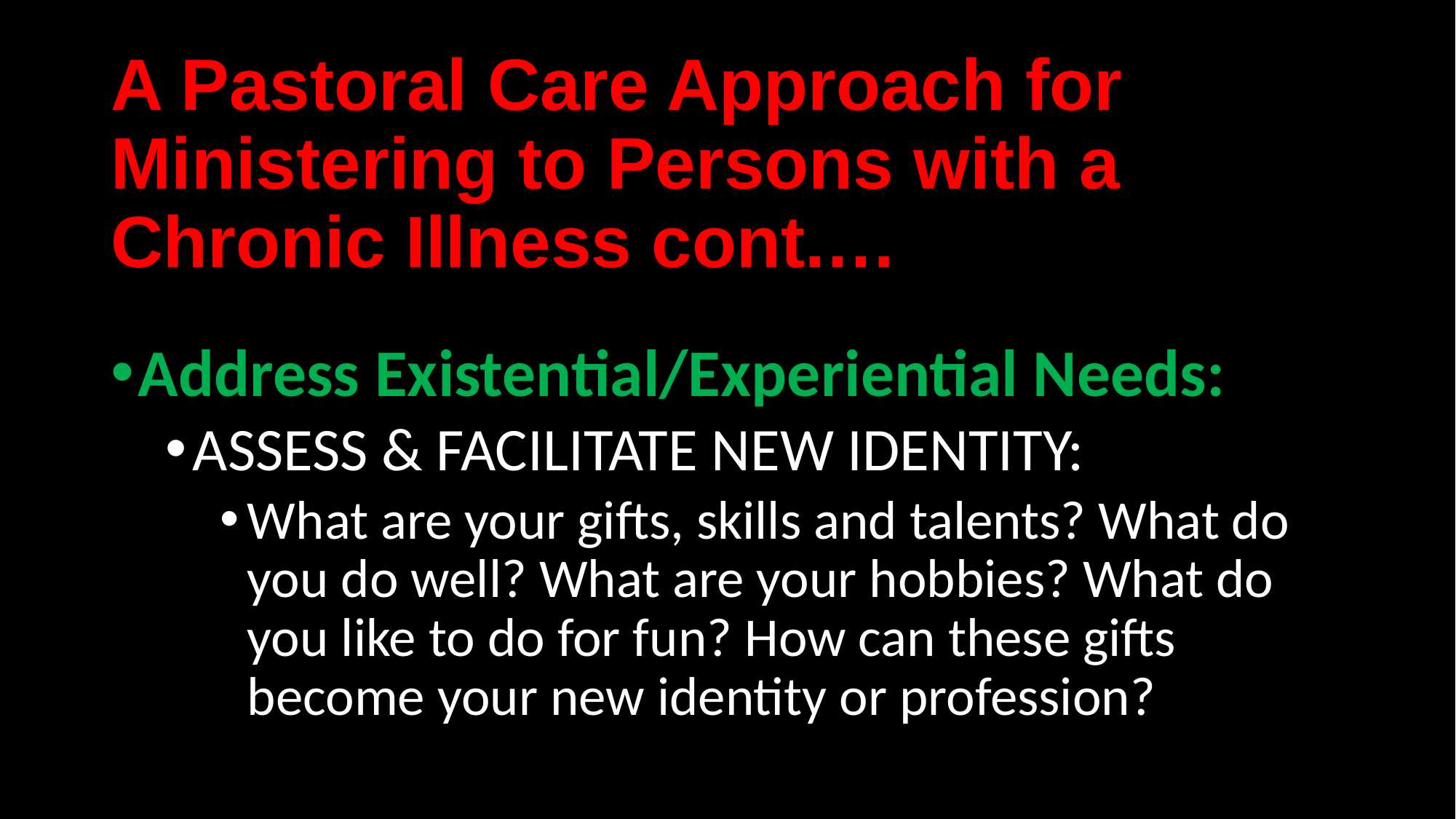

# A Pastoral Care Approach for Ministering to Persons with a Chronic Illness cont.…
Address Existential/Experiential Needs:
ASSESS & FACILITATE NEW IDENTITY:
What are your gifts, skills and talents? What do you do well? What are your hobbies? What do you like to do for fun? How can these gifts become your new identity or profession?